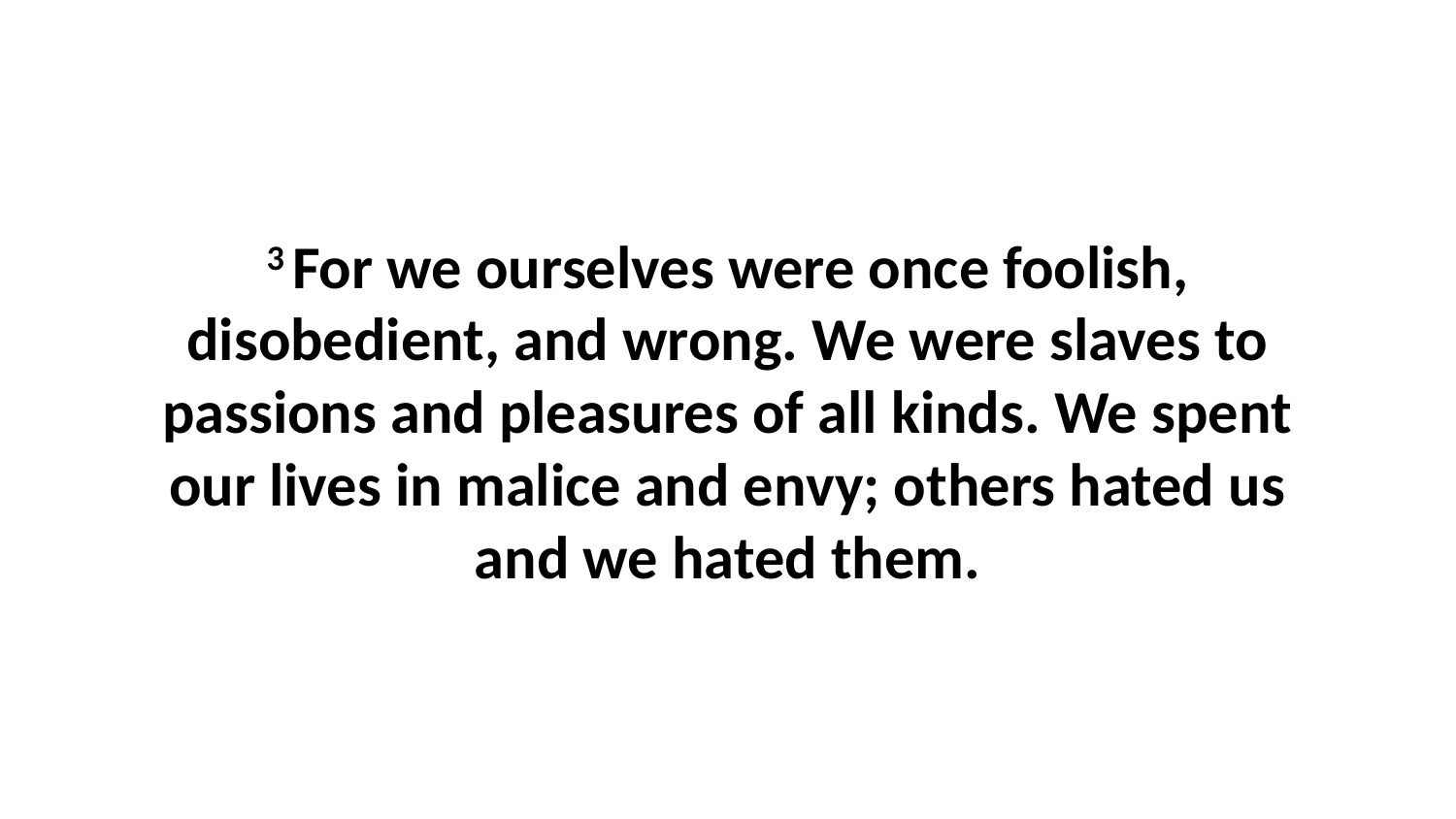

3 For we ourselves were once foolish, disobedient, and wrong. We were slaves to passions and pleasures of all kinds. We spent our lives in malice and envy; others hated us and we hated them.